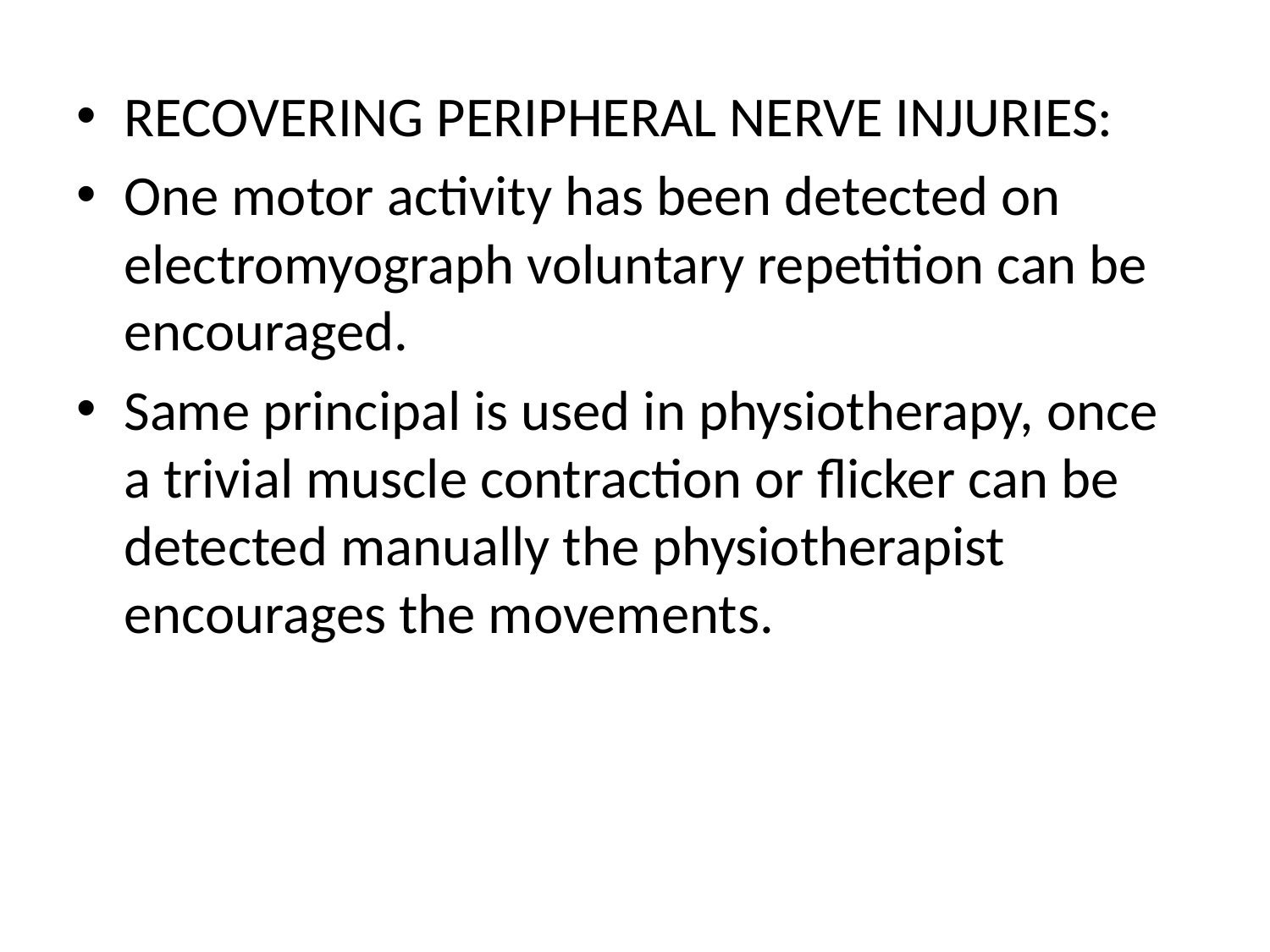

RECOVERING PERIPHERAL NERVE INJURIES:
One motor activity has been detected on electromyograph voluntary repetition can be encouraged.
Same principal is used in physiotherapy, once a trivial muscle contraction or flicker can be detected manually the physiotherapist encourages the movements.